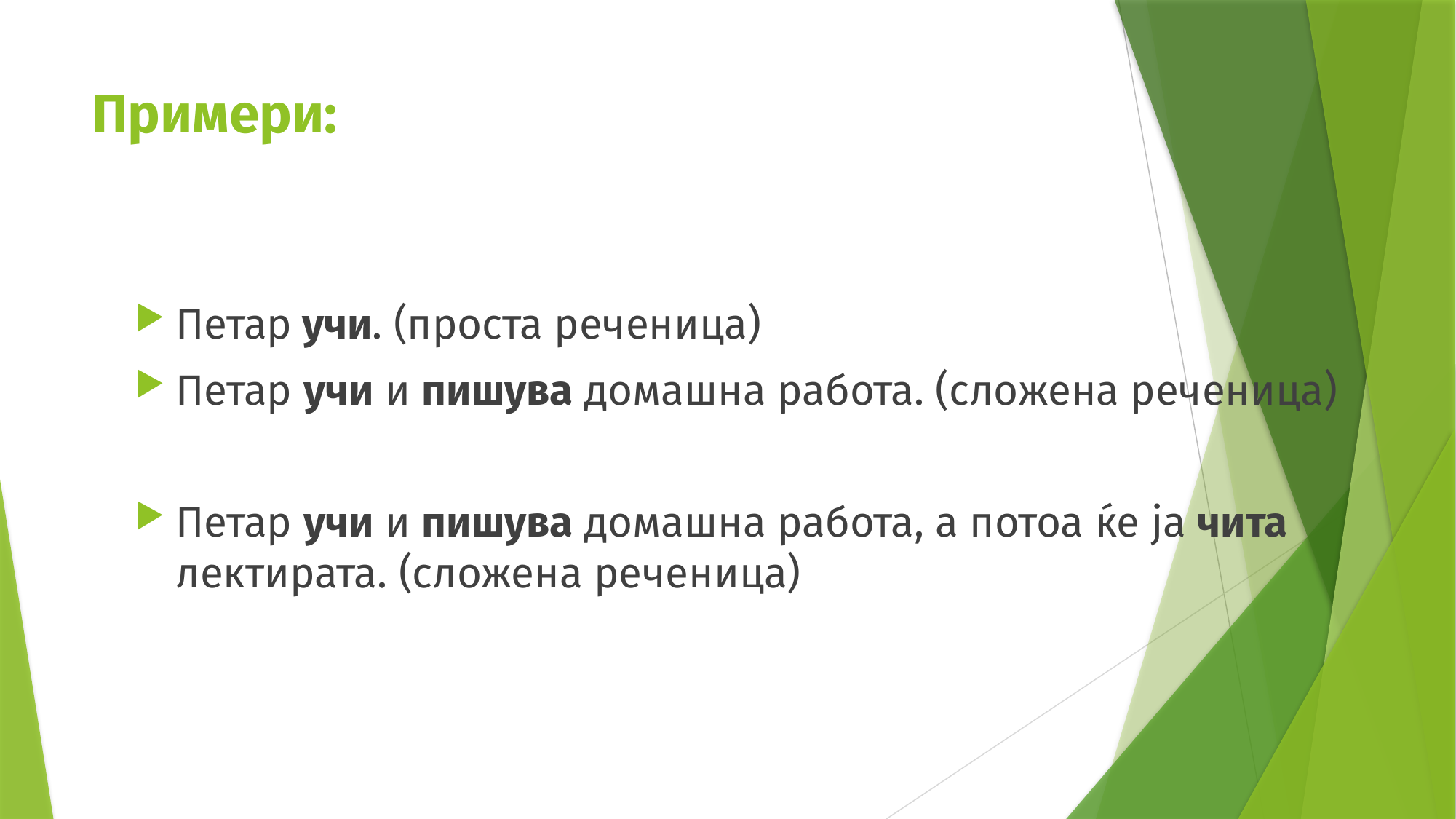

# Примери:
Петар учи. (проста реченица)
Петар учи и пишува домашна работа. (сложена реченица)

Петар учи и пишува домашна работа, а потоа ќе ја чита лектирата. (сложена реченица)